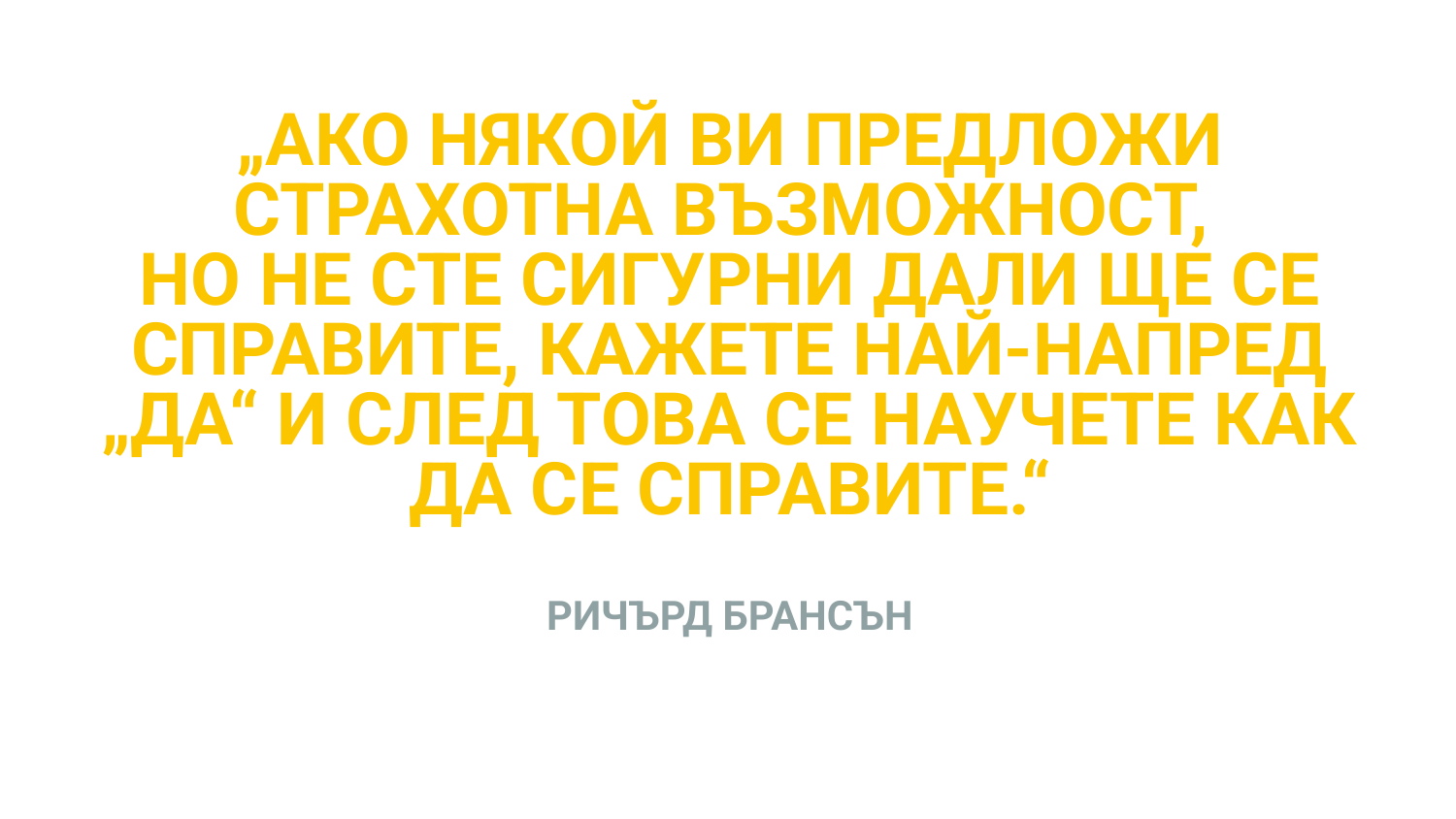

„АКО НЯКОЙ ВИ ПРЕДЛОЖИ СТРАХОТНА ВЪЗМОЖНОСТ,
НО НЕ СТЕ СИГУРНИ ДАЛИ ЩЕ СЕ СПРАВИТЕ, КАЖЕТЕ НАЙ-НАПРЕД „ДА“ И СЛЕД ТОВА СЕ НАУЧЕТЕ КАК ДА СЕ СПРАВИТЕ.“

РИЧЪРД БРАНСЪН